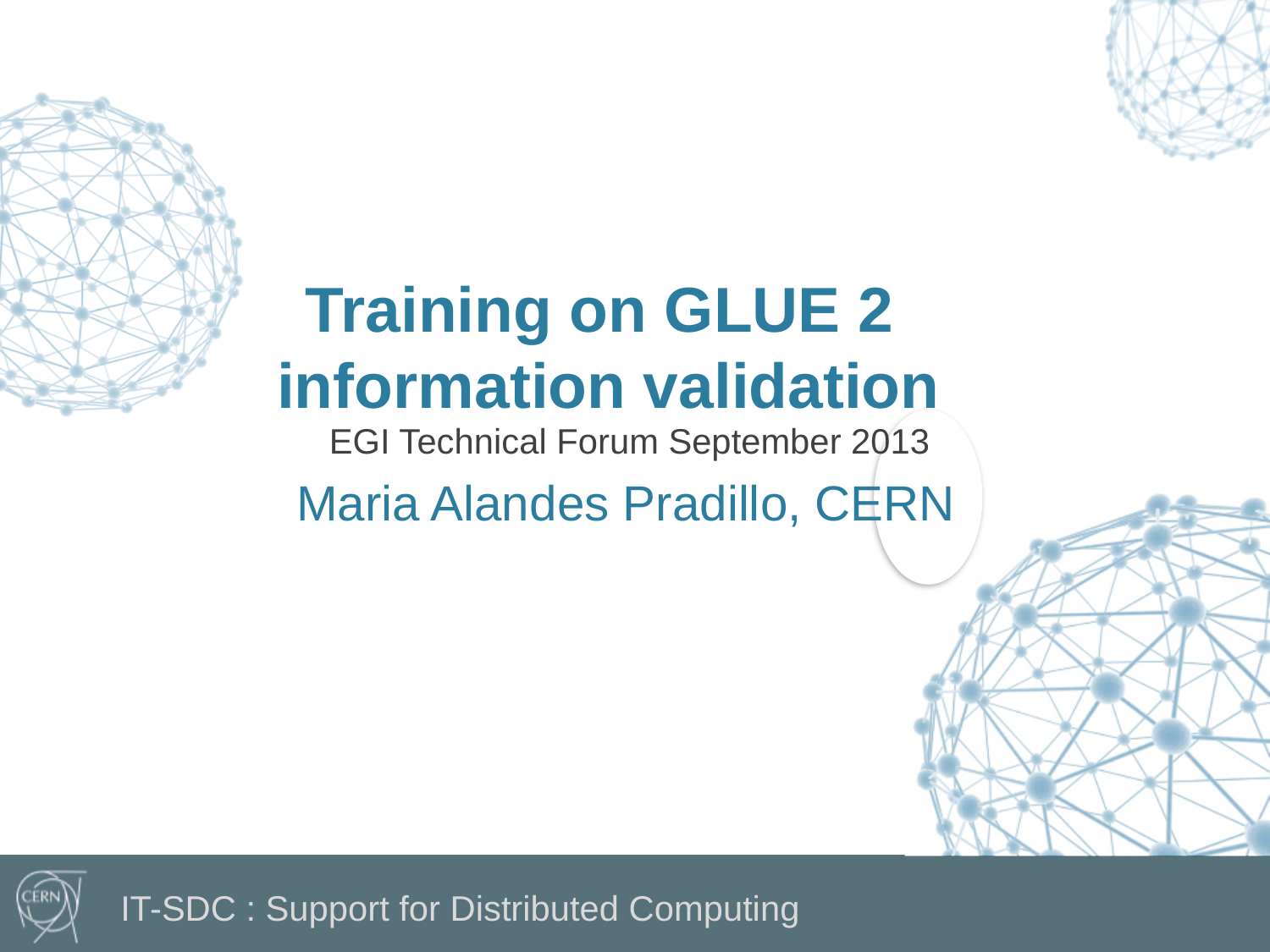

Training on GLUE 2
information validation
EGI Technical Forum September 2013
Maria Alandes Pradillo, CERN